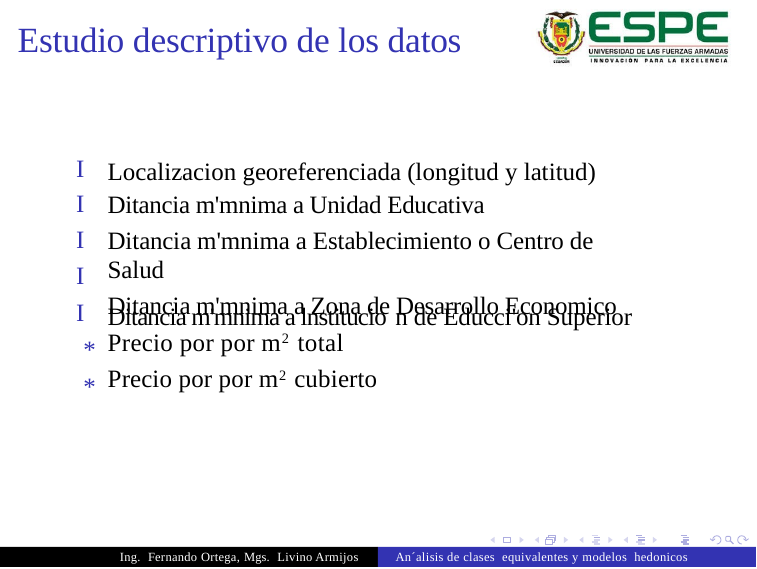

Estudio descriptivo de los datos
I
I
I
I
I
*
*
Localizacion georeferenciada (longitud y latitud)
Ditancia m'mnima a Unidad Educativa
Ditancia m'mnima a Establecimiento o Centro de Salud
Ditancia m'mnima a Zona de Desarrollo Economico
Ditancia m'mnima a lnstitucio
Precio por por m2  total
Precio por por m2  cubierto
n de Educci'on Superior

An´alisis de clases  equivalentes y modelos  hedonicos
Ing.  Fernando Ortega, Mgs.  Livino Armijos